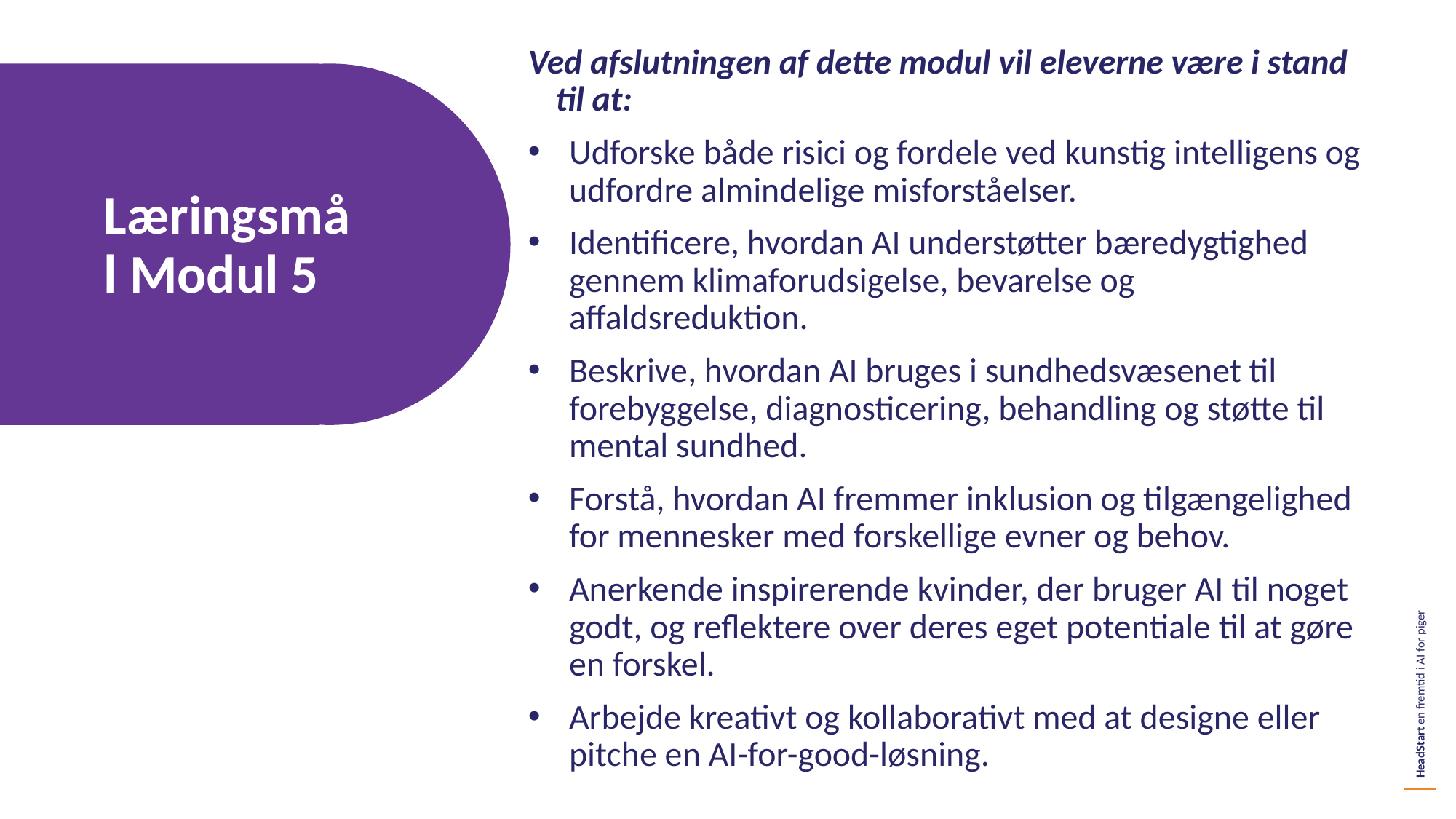

Ved afslutningen af dette modul vil eleverne være i stand til at:
Udforske både risici og fordele ved kunstig intelligens og udfordre almindelige misforståelser.
Identificere, hvordan AI understøtter bæredygtighed gennem klimaforudsigelse, bevarelse og affaldsreduktion.
Beskrive, hvordan AI bruges i sundhedsvæsenet til forebyggelse, diagnosticering, behandling og støtte til mental sundhed.
Forstå, hvordan AI fremmer inklusion og tilgængelighed for mennesker med forskellige evner og behov.
Anerkende inspirerende kvinder, der bruger AI til noget godt, og reflektere over deres eget potentiale til at gøre en forskel.
Arbejde kreativt og kollaborativt med at designe eller pitche en AI-for-good-løsning.
Læringsmål Modul 5